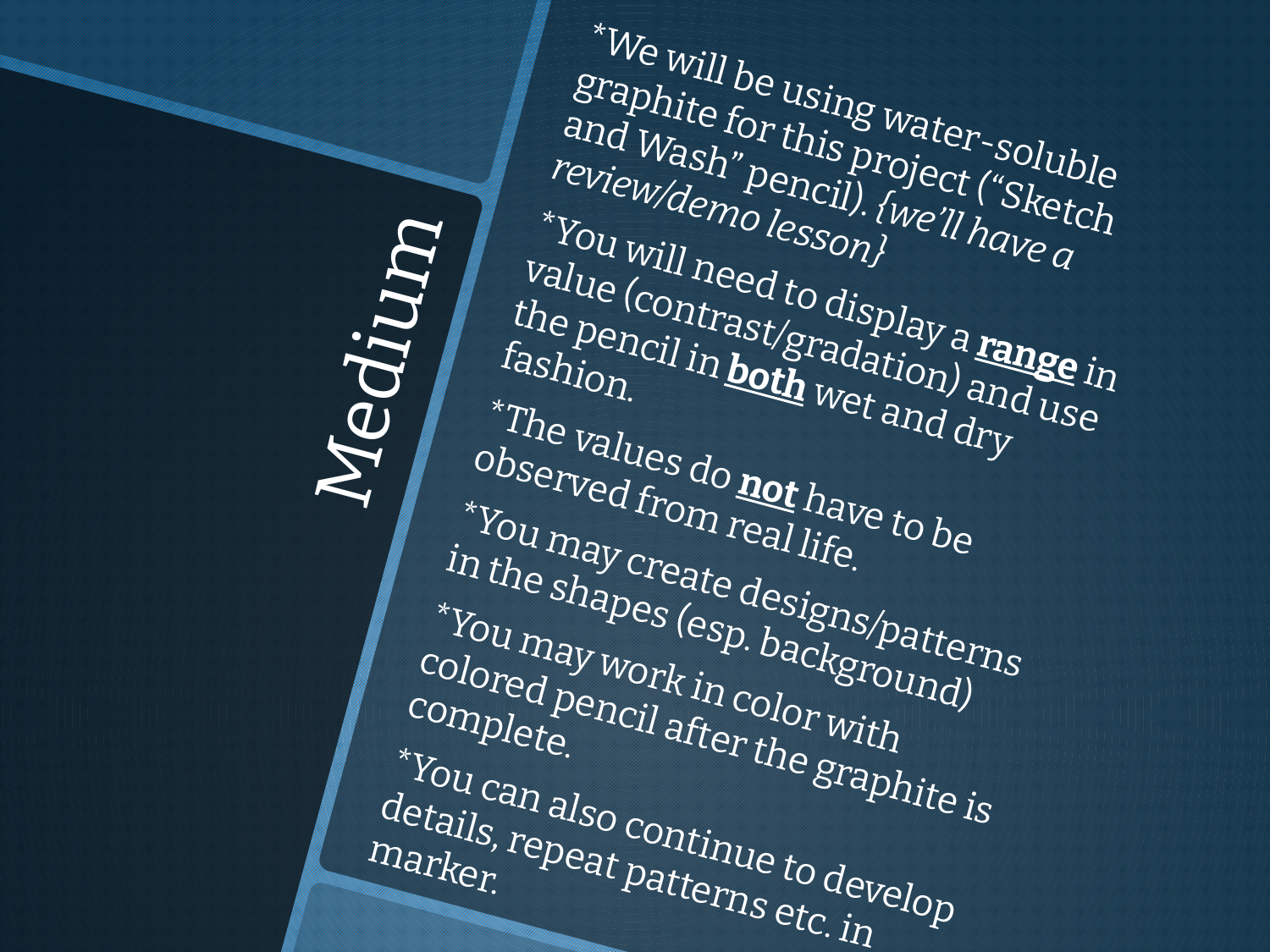

*We will be using water-soluble graphite for this project (“Sketch and Wash” pencil). {we’ll have a review/demo lesson}
*You will need to display a range in value (contrast/gradation) and use the pencil in both wet and dry fashion.
*The values do not have to be observed from real life.
*You may create designs/patterns in the shapes (esp. background)
*You may work in color with colored pencil after the graphite is complete.
*You can also continue to develop details, repeat patterns etc. in marker.
# Medium